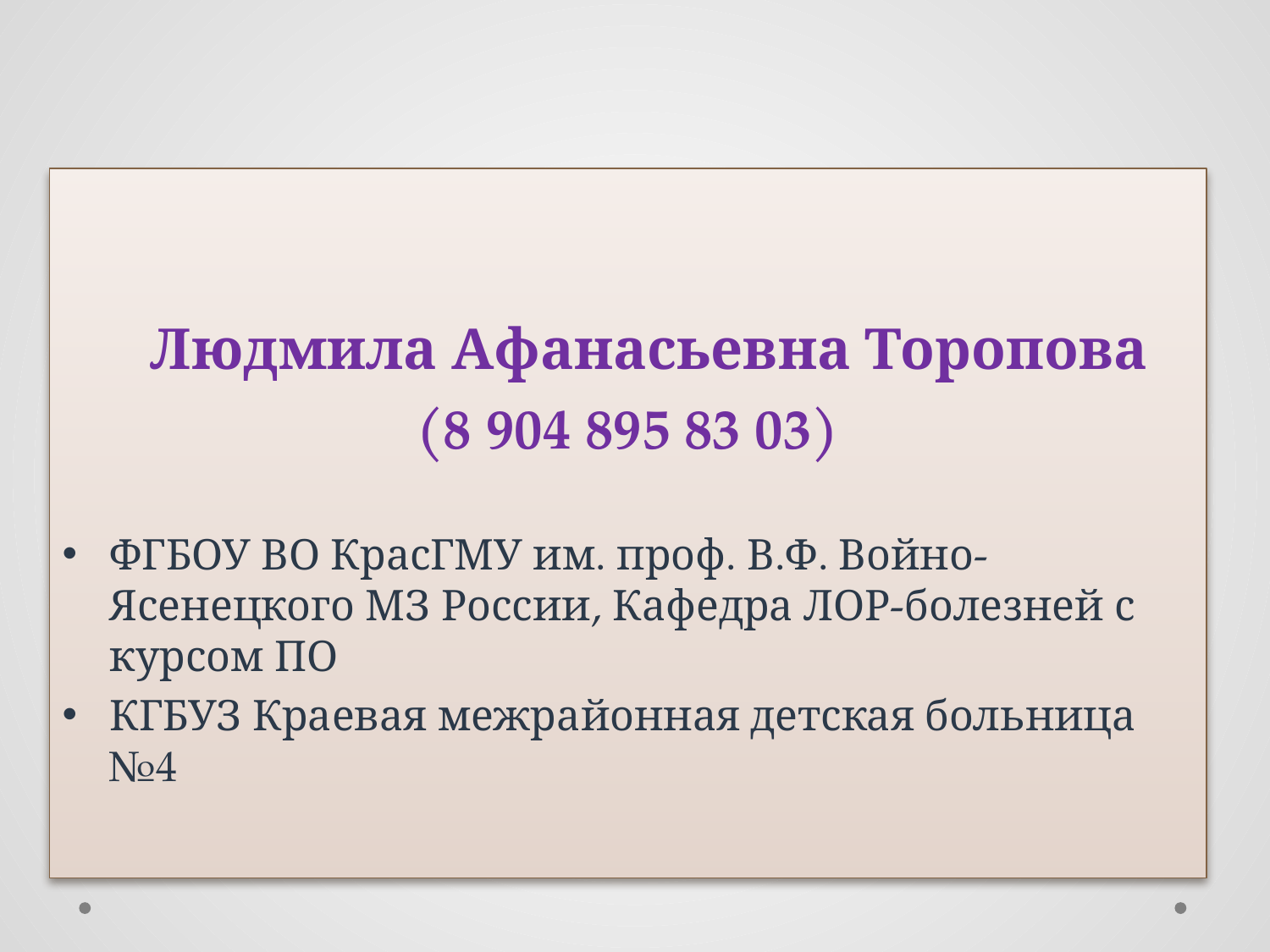

Людмила Афанасьевна Торопова
(8 904 895 83 03)

ФГБОУ ВО КрасГМУ им. проф. В.Ф. Войно-Ясенецкого МЗ России, Кафедра ЛОР-болезней с курсом ПО
КГБУЗ Краевая межрайонная детская больница №4